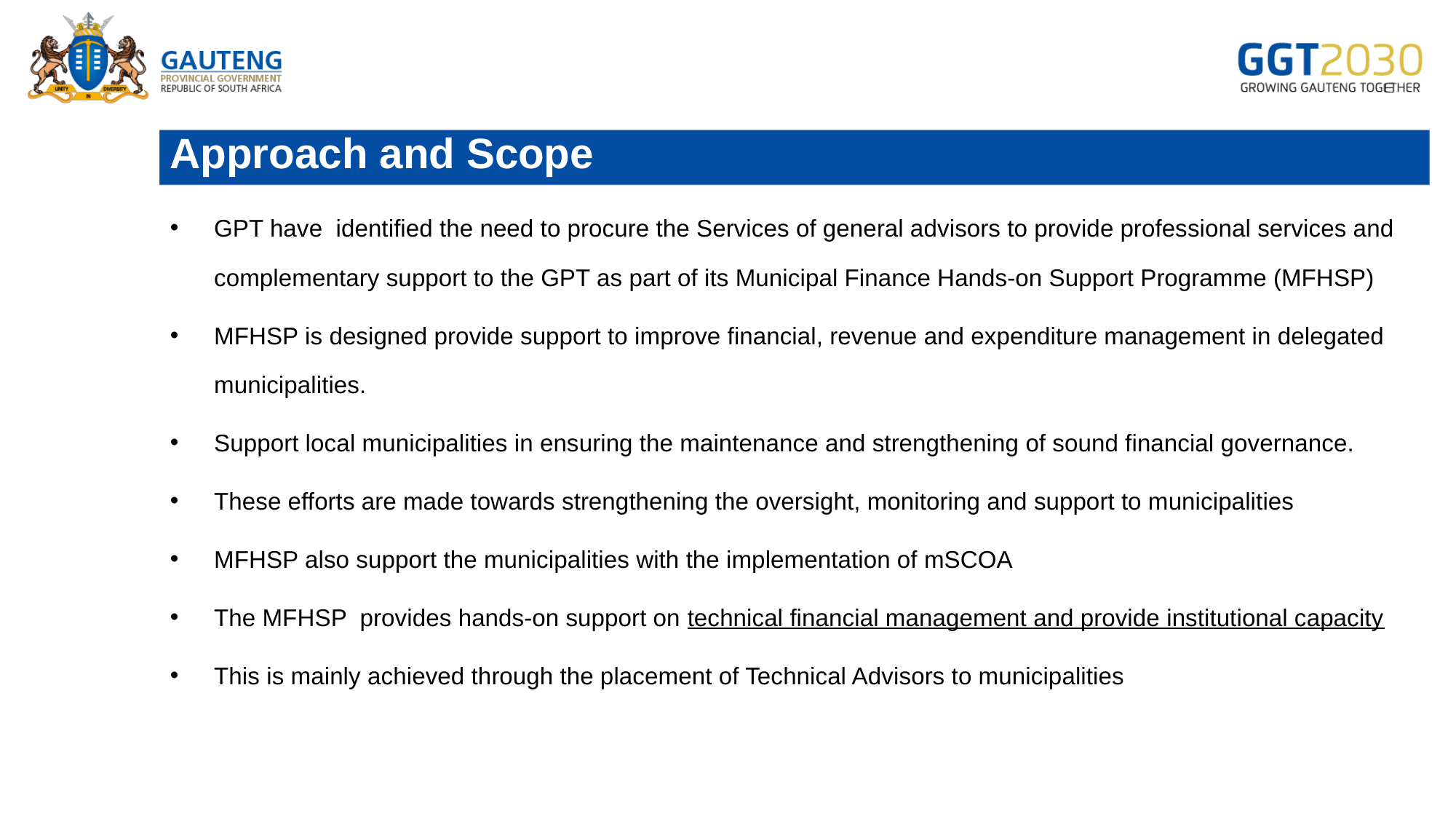

# Approach and Scope
GPT have  identified the need to procure the Services of general advisors to provide professional services and complementary support to the GPT as part of its Municipal Finance Hands-on Support Programme (MFHSP)
MFHSP is designed provide support to improve financial, revenue and expenditure management in delegated municipalities.
Support local municipalities in ensuring the maintenance and strengthening of sound financial governance.
These efforts are made towards strengthening the oversight, monitoring and support to municipalities
MFHSP also support the municipalities with the implementation of mSCOA
The MFHSP  provides hands-on support on technical financial management and provide institutional capacity
This is mainly achieved through the placement of Technical Advisors to municipalities